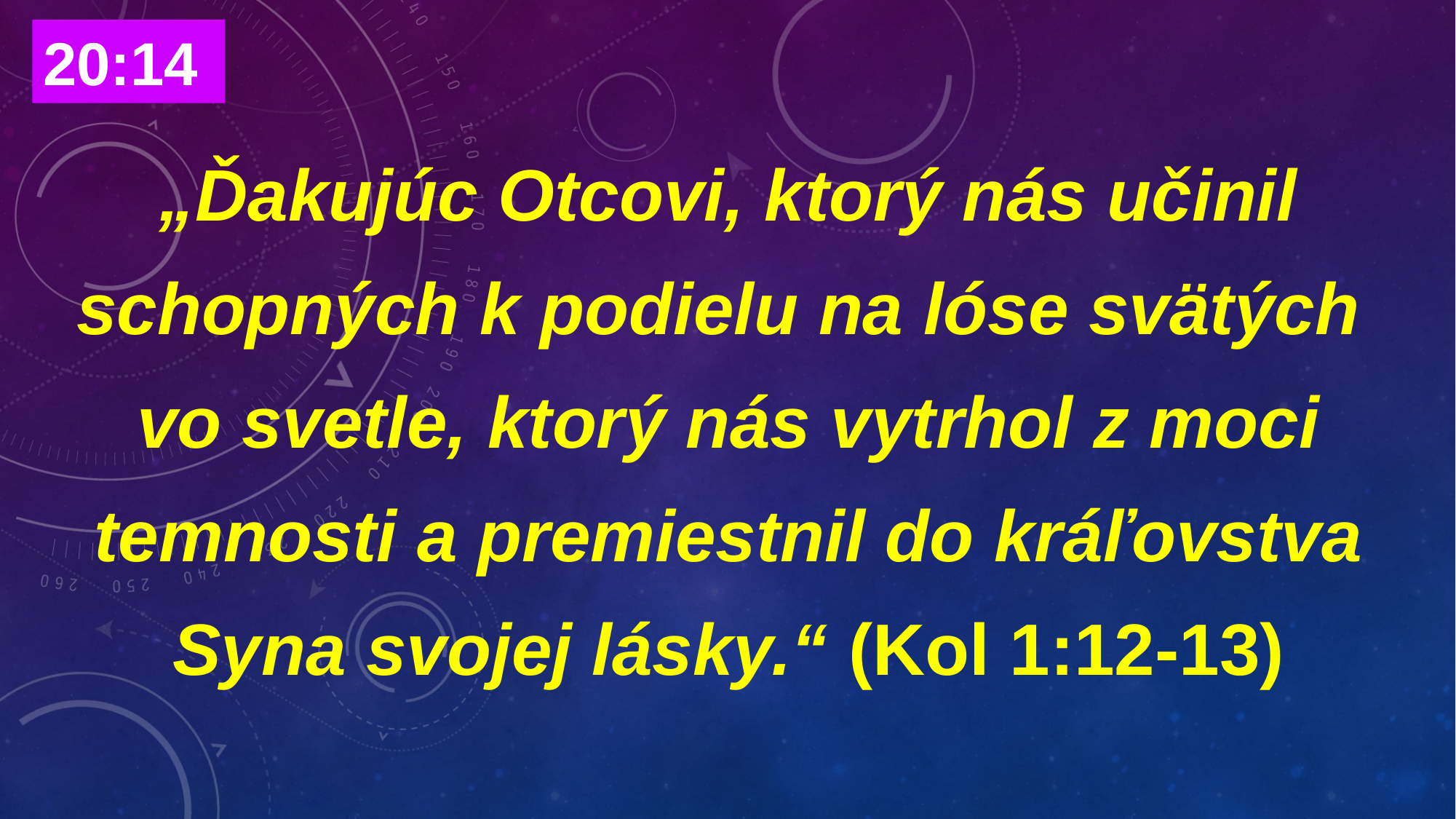

# „Ďakujúc Otcovi, ktorý nás učinil schopných k podielu na lóse svätých vo svetle, ktorý nás vytrhol z moci temnosti a premiestnil do kráľovstva Syna svojej lásky.“ (Kol 1:12-13)
20:14